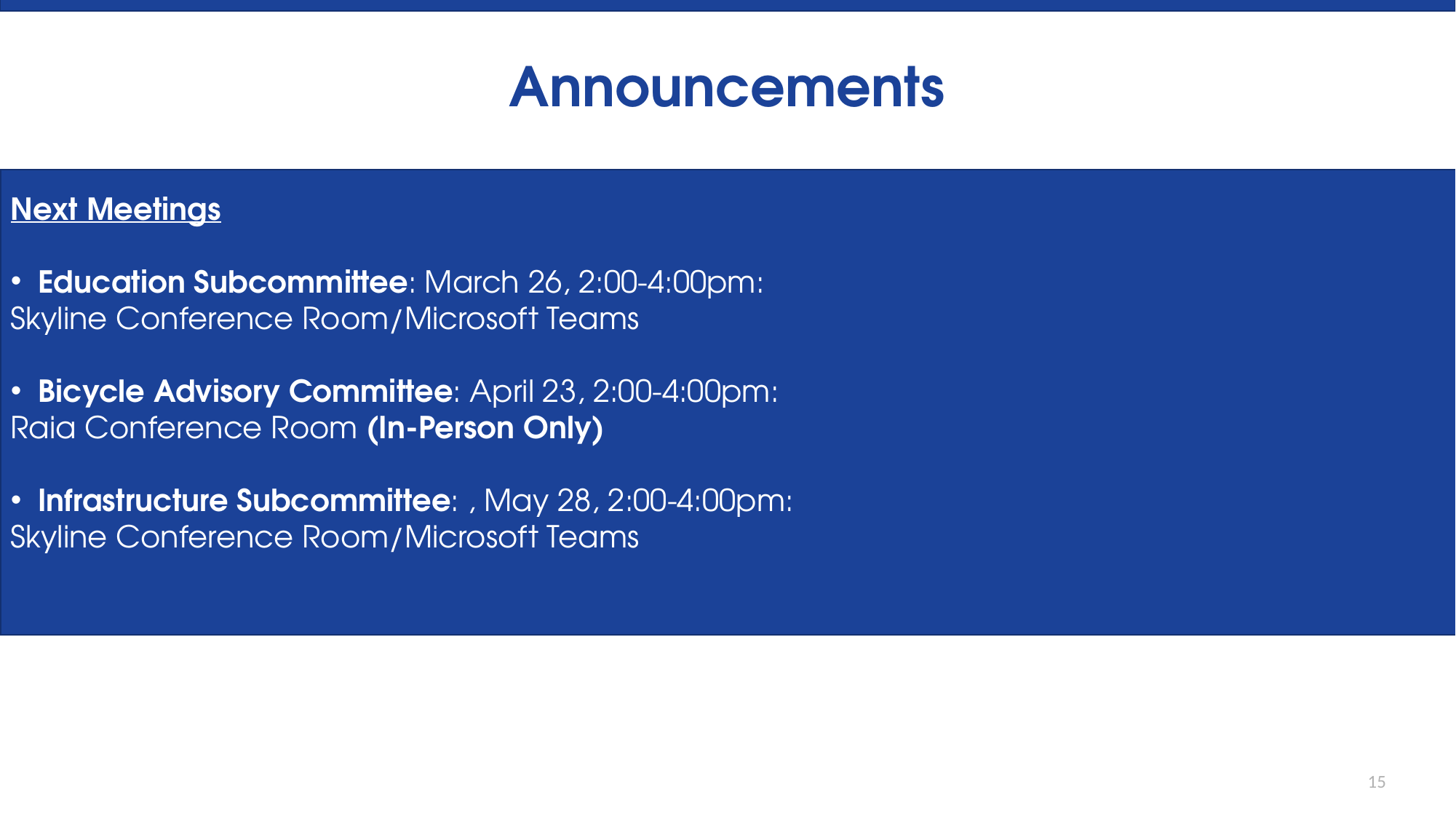

# Announcements

Next Meetings

Education Subcommittee: March 26, 2:00-4:00pm:
Skyline Conference Room/Microsoft Teams

Bicycle Advisory Committee: April 23, 2:00-4:00pm:
Raia Conference Room (In-Person Only)

Infrastructure Subcommittee: , May 28, 2:00-4:00pm:
Skyline Conference Room/Microsoft Teams

15